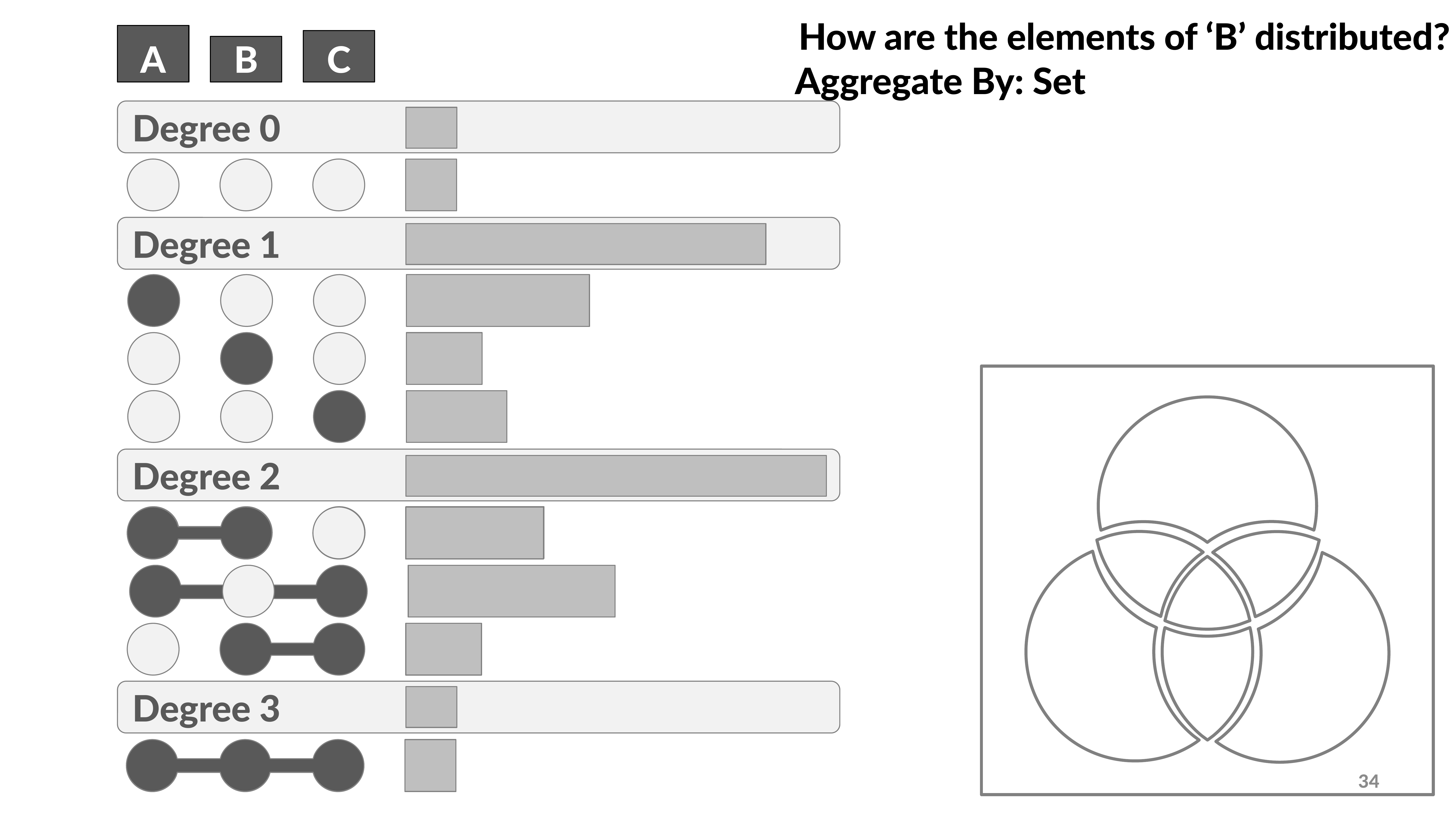

How are the elements of ‘B’ distributed?
A
C
B
Aggregate By: Set
 Degree 0

 Degree 1

 Degree 2

 Degree 3

34